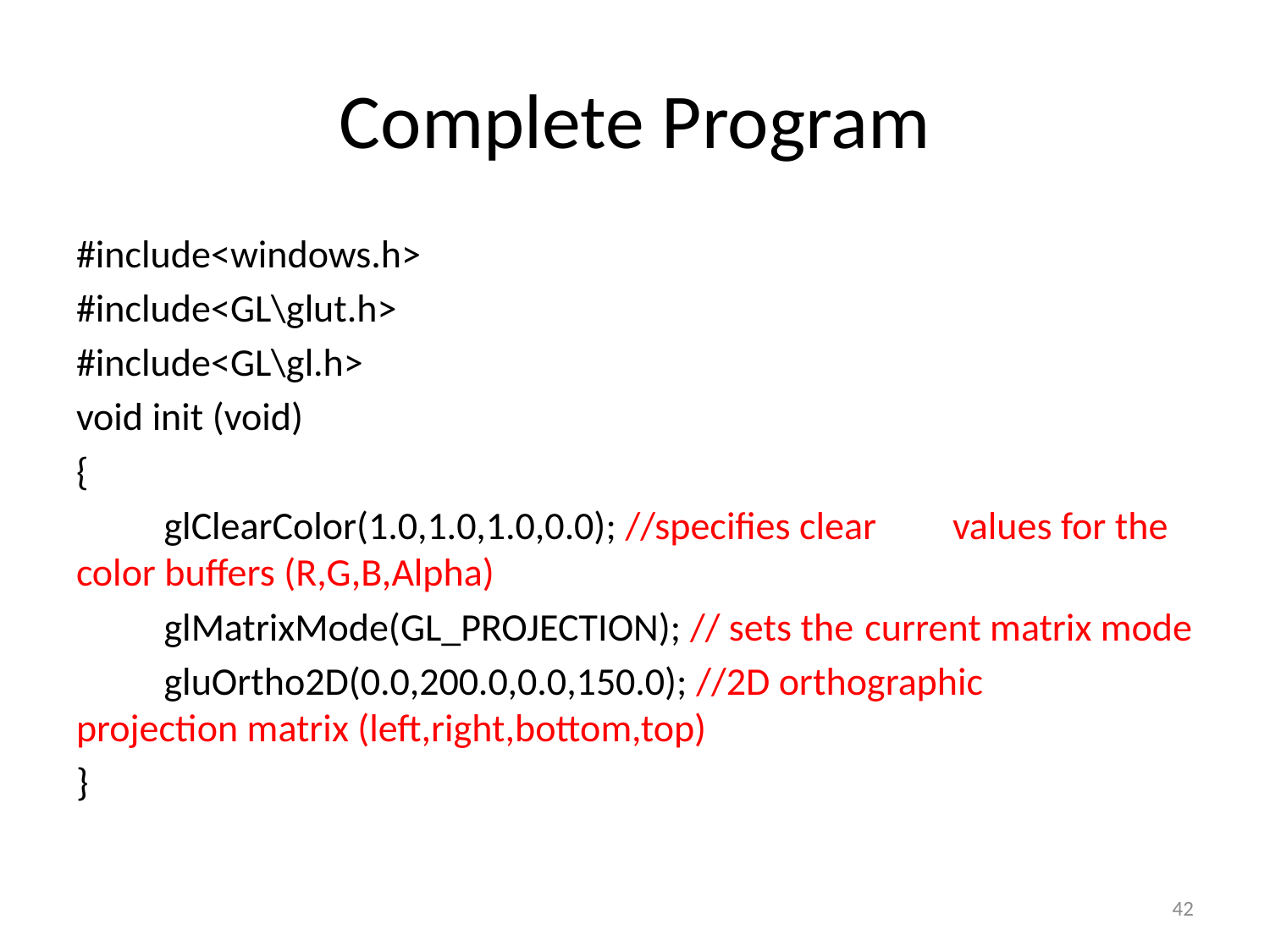

# Complete Program
#include<windows.h>
#include<GL\glut.h>
#include<GL\gl.h>
void init (void)
{
	glClearColor(1.0,1.0,1.0,0.0); //specifies clear 	values for the color buffers (R,G,B,Alpha)
	glMatrixMode(GL_PROJECTION); // sets the 	current matrix mode
	gluOrtho2D(0.0,200.0,0.0,150.0); //2D orthographic 	projection matrix (left,right,bottom,top)
}
42